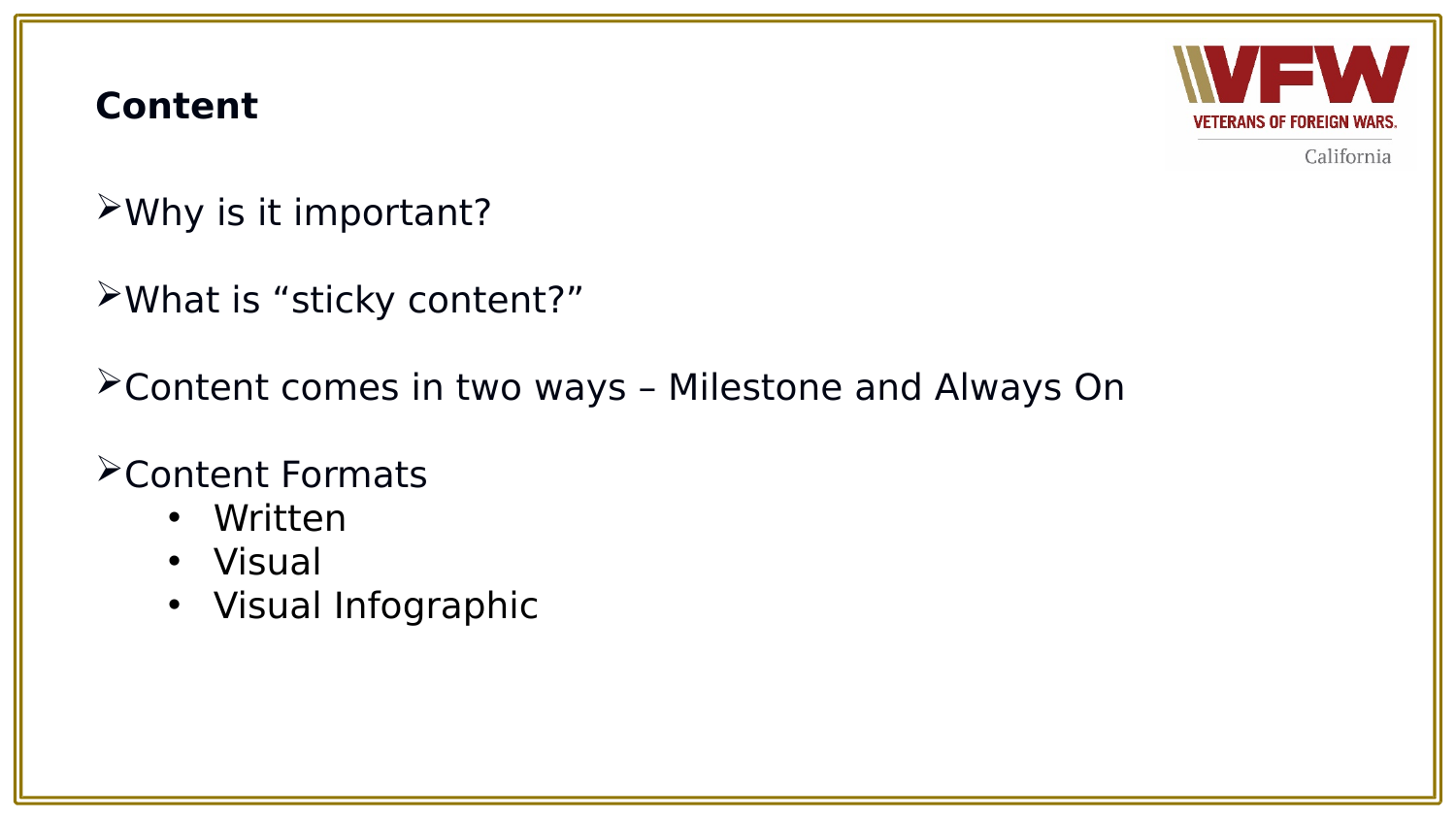

# Content
Why is it important?

What is “sticky content?”

Content comes in two ways – Milestone and Always On

Content Formats
Written
Visual
Visual Infographic